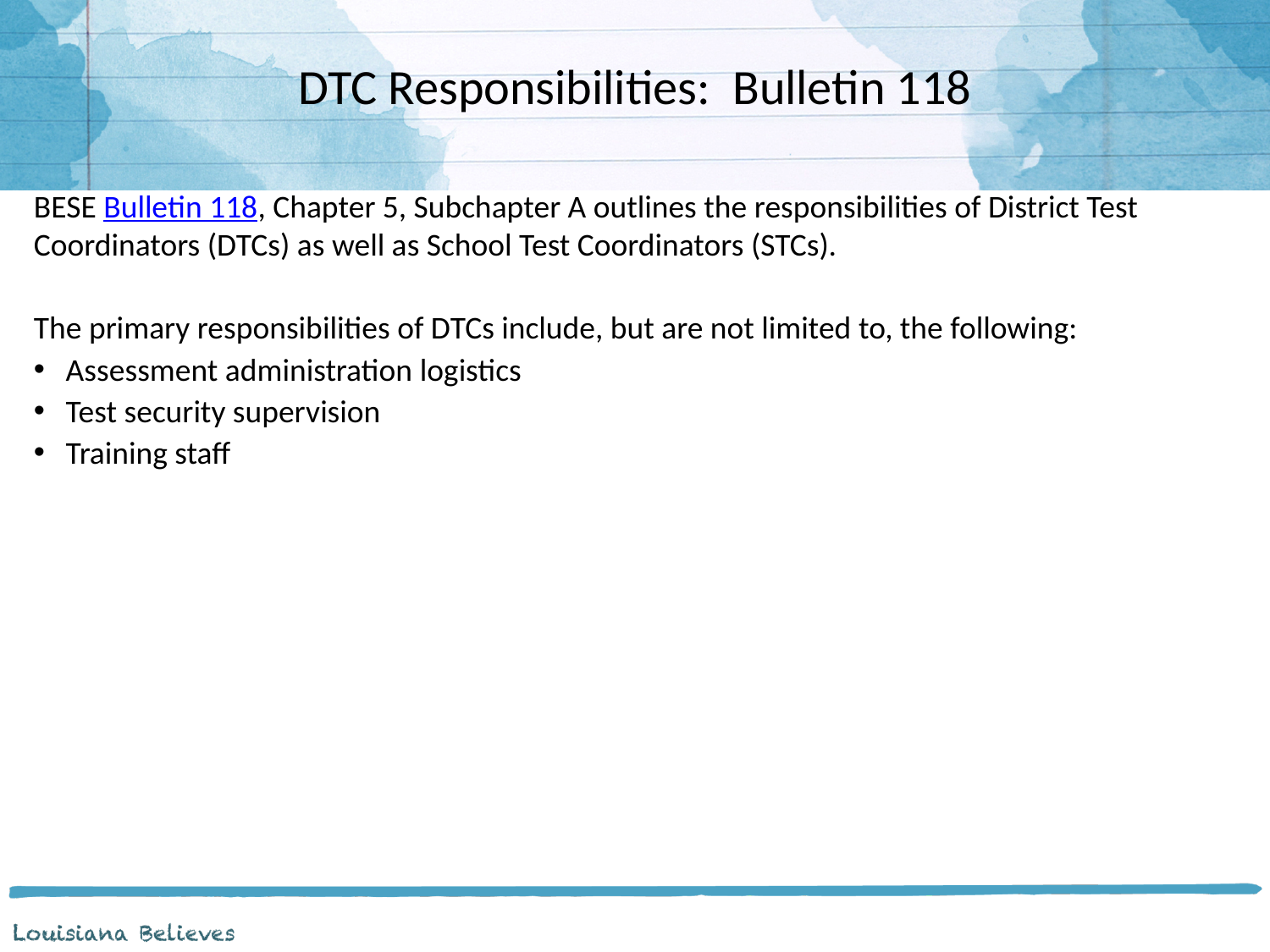

# DTC Responsibilities:  Bulletin 118
BESE Bulletin 118, Chapter 5, Subchapter A outlines the responsibilities of District Test Coordinators (DTCs) as well as School Test Coordinators (STCs).

The primary responsibilities of DTCs include, but are not limited to, the following:
Assessment administration logistics
Test security supervision
Training staff